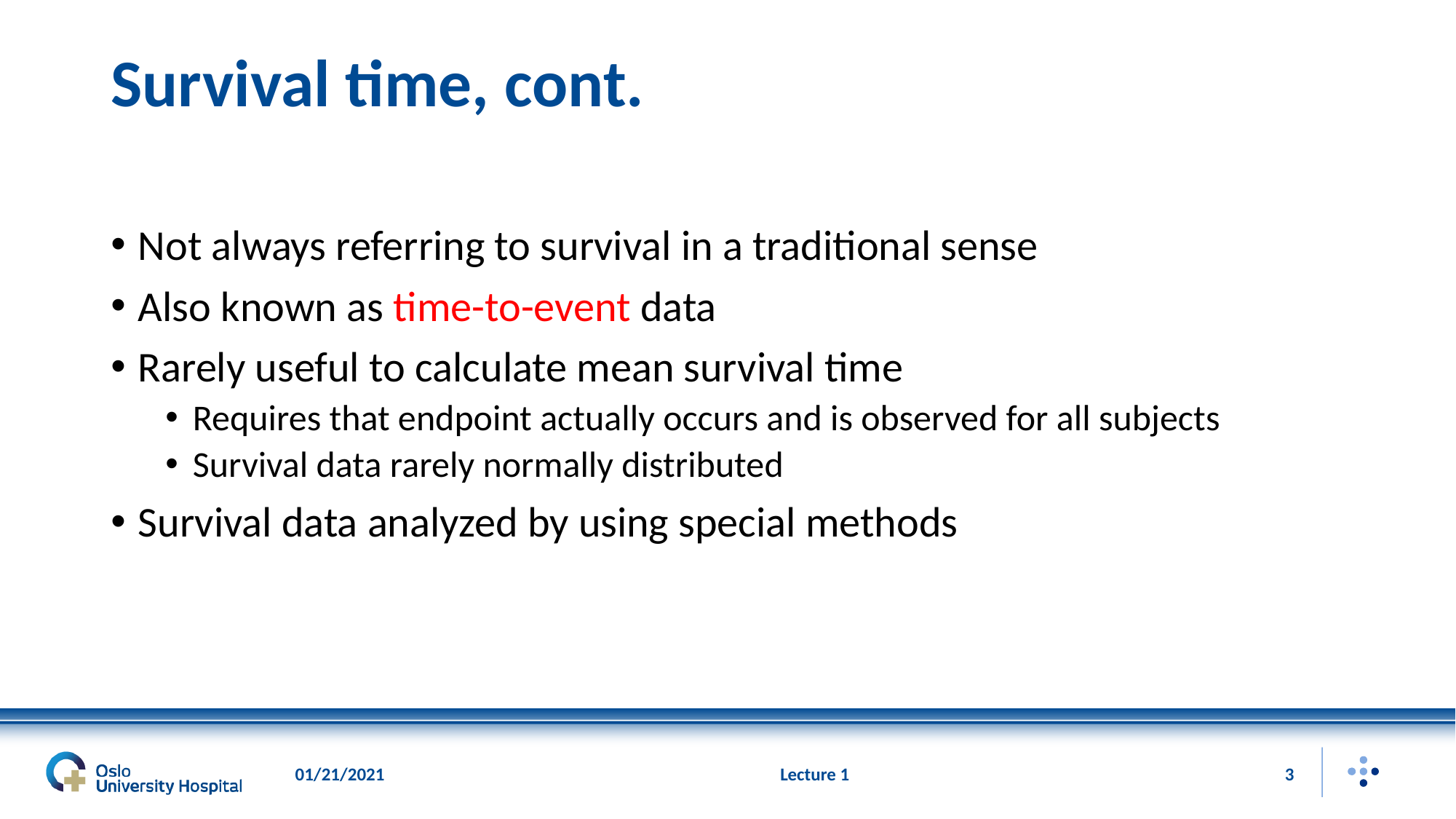

# Survival time, cont.
Not always referring to survival in a traditional sense
Also known as time-to-event data
Rarely useful to calculate mean survival time
Requires that endpoint actually occurs and is observed for all subjects
Survival data rarely normally distributed
Survival data analyzed by using special methods
01/21/2021
Lecture 1
3